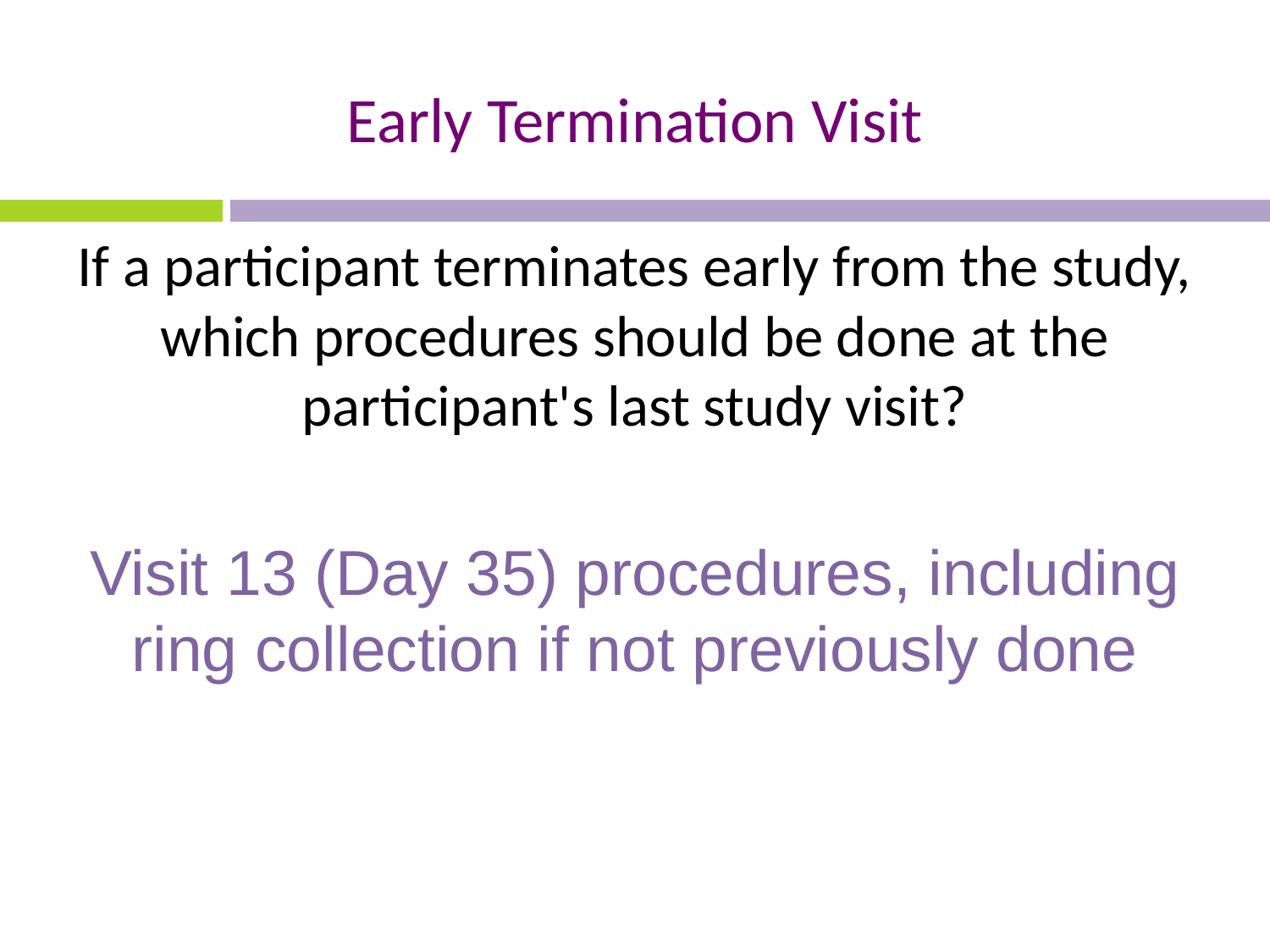

# Early Termination Visit
If a participant terminates early from the study, which procedures should be done at the participant's last study visit?

Visit 13 (Day 35) procedures, including ring collection if not previously done